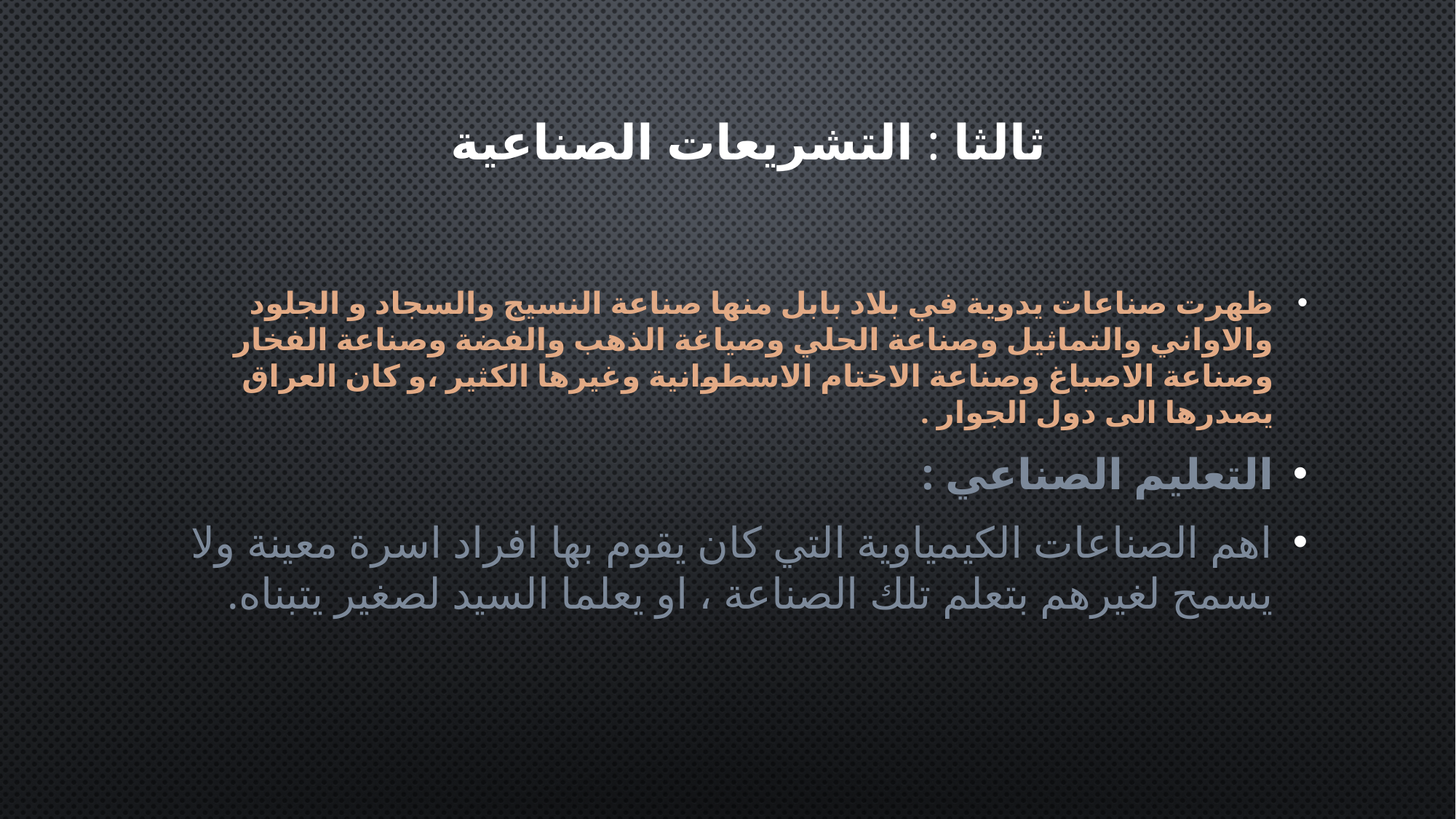

# ثالثا : التشريعات الصناعية
ظهرت صناعات يدوية في بلاد بابل منها صناعة النسيج والسجاد و الجلود والاواني والتماثيل وصناعة الحلي وصياغة الذهب والفضة وصناعة الفخار وصناعة الاصباغ وصناعة الاختام الاسطوانية وغيرها الكثير ،و كان العراق يصدرها الى دول الجوار .
التعليم الصناعي :
اهم الصناعات الكيمياوية التي كان يقوم بها افراد اسرة معينة ولا يسمح لغيرهم بتعلم تلك الصناعة ، او يعلما السيد لصغير يتبناه.